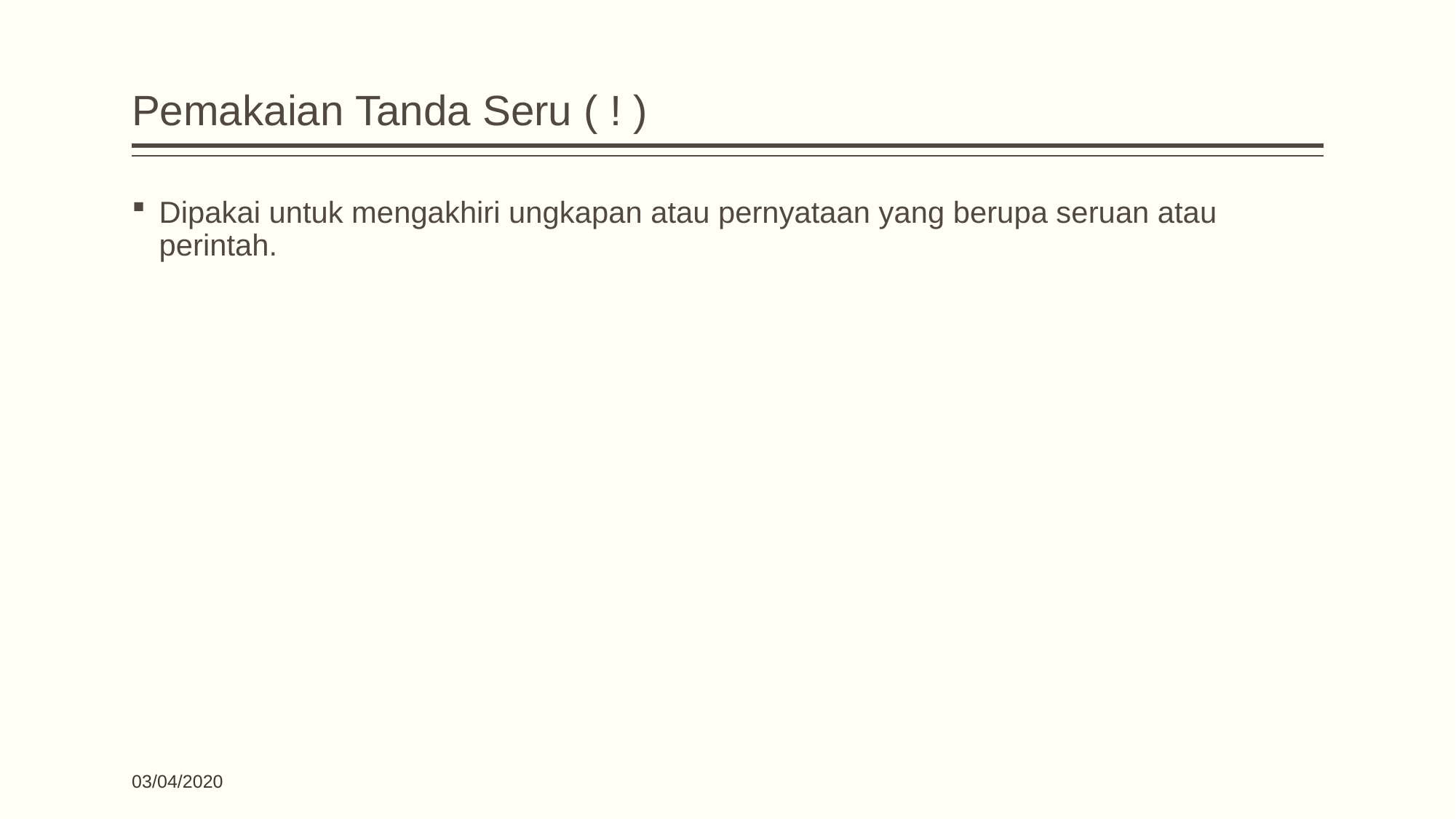

# Pemakaian Tanda Seru ( ! )
Dipakai untuk mengakhiri ungkapan atau pernyataan yang berupa seruan atau perintah.
03/04/2020